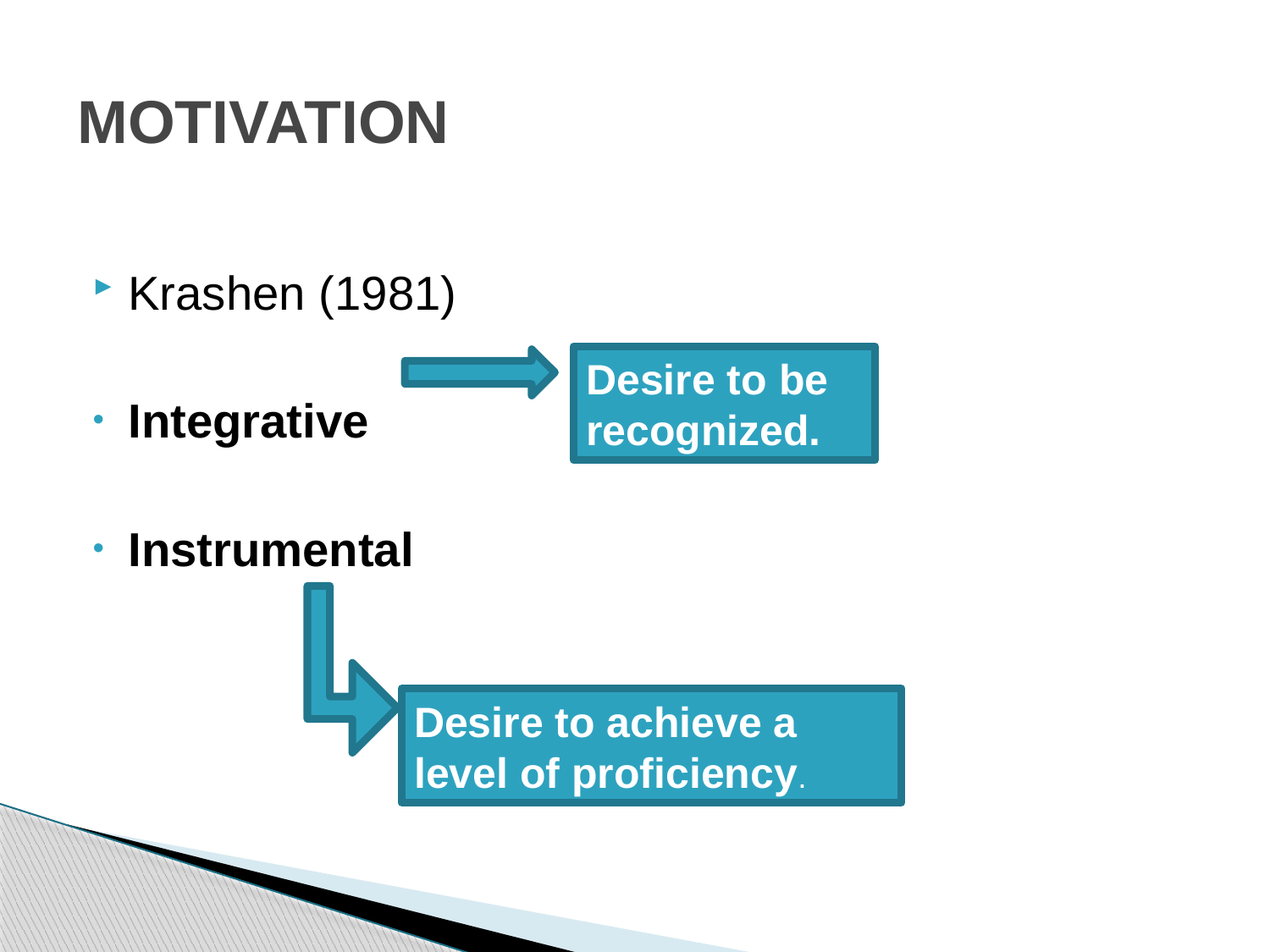

# MOTIVATION
Krashen (1981)

Integrative

Instrumental
Desire to be recognized.

Desire to achieve a level of proficiency.